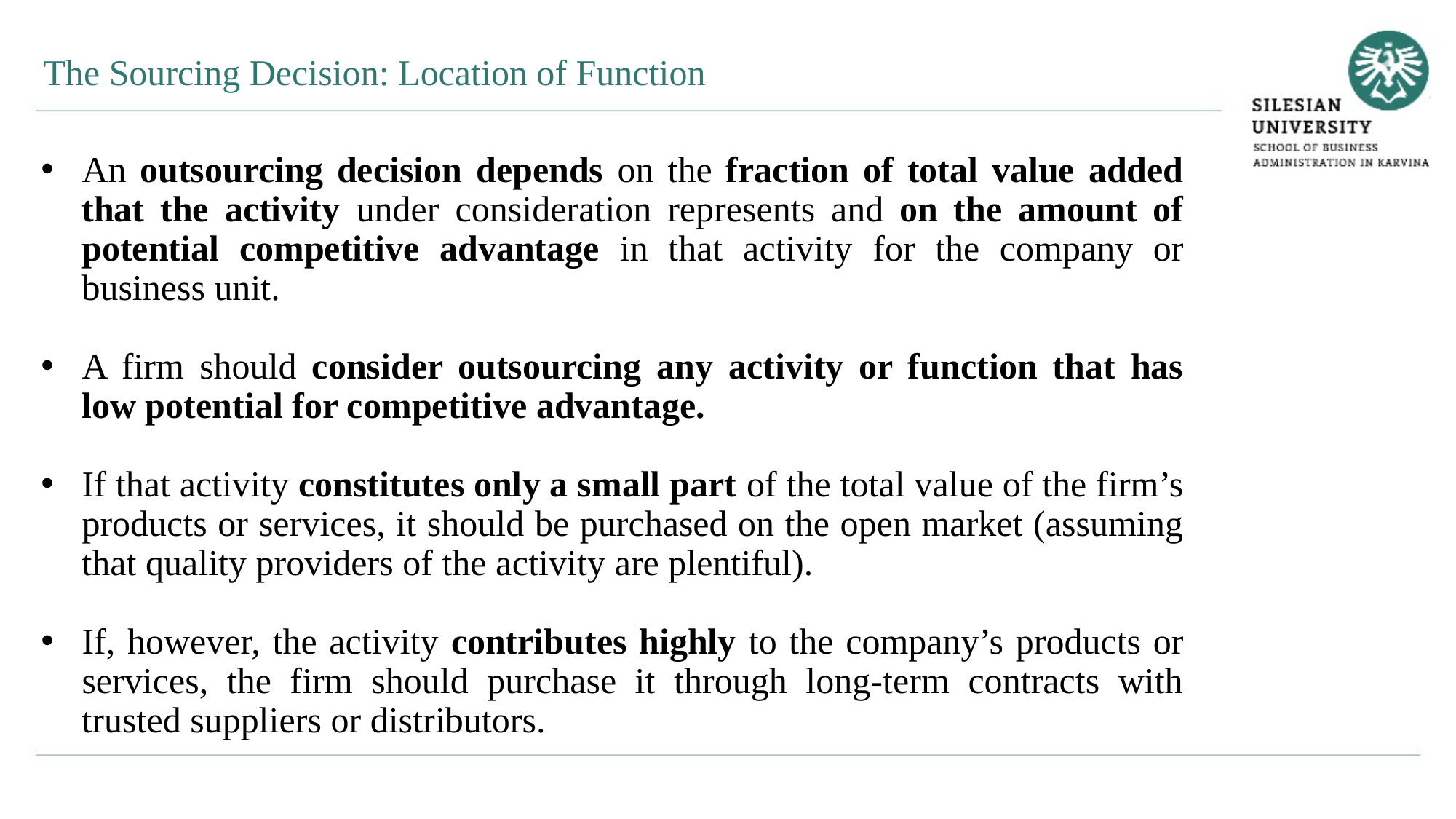

The Sourcing Decision: Location of Function
An outsourcing decision depends on the fraction of total value added that the activity under consideration represents and on the amount of potential competitive advantage in that activity for the company or business unit.

A firm should consider outsourcing any activity or function that has low potential for competitive advantage.

If that activity constitutes only a small part of the total value of the firm’s products or services, it should be purchased on the open market (assuming that quality providers of the activity are plentiful).

If, however, the activity contributes highly to the company’s products or services, the firm should purchase it through long-term contracts with trusted suppliers or distributors.